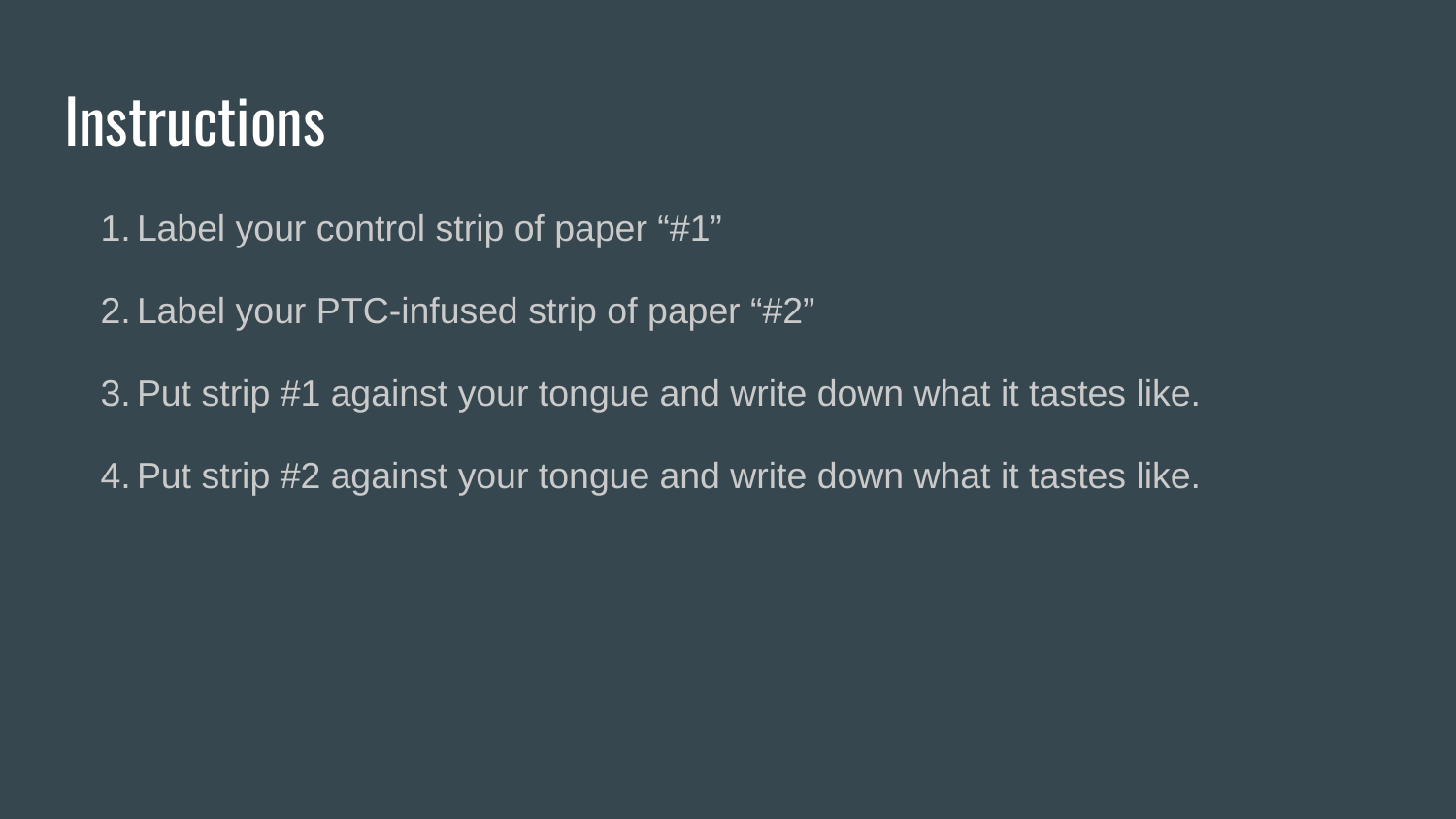

# Instructions
Label your control strip of paper “#1”
Label your PTC-infused strip of paper “#2”
Put strip #1 against your tongue and write down what it tastes like.
Put strip #2 against your tongue and write down what it tastes like.